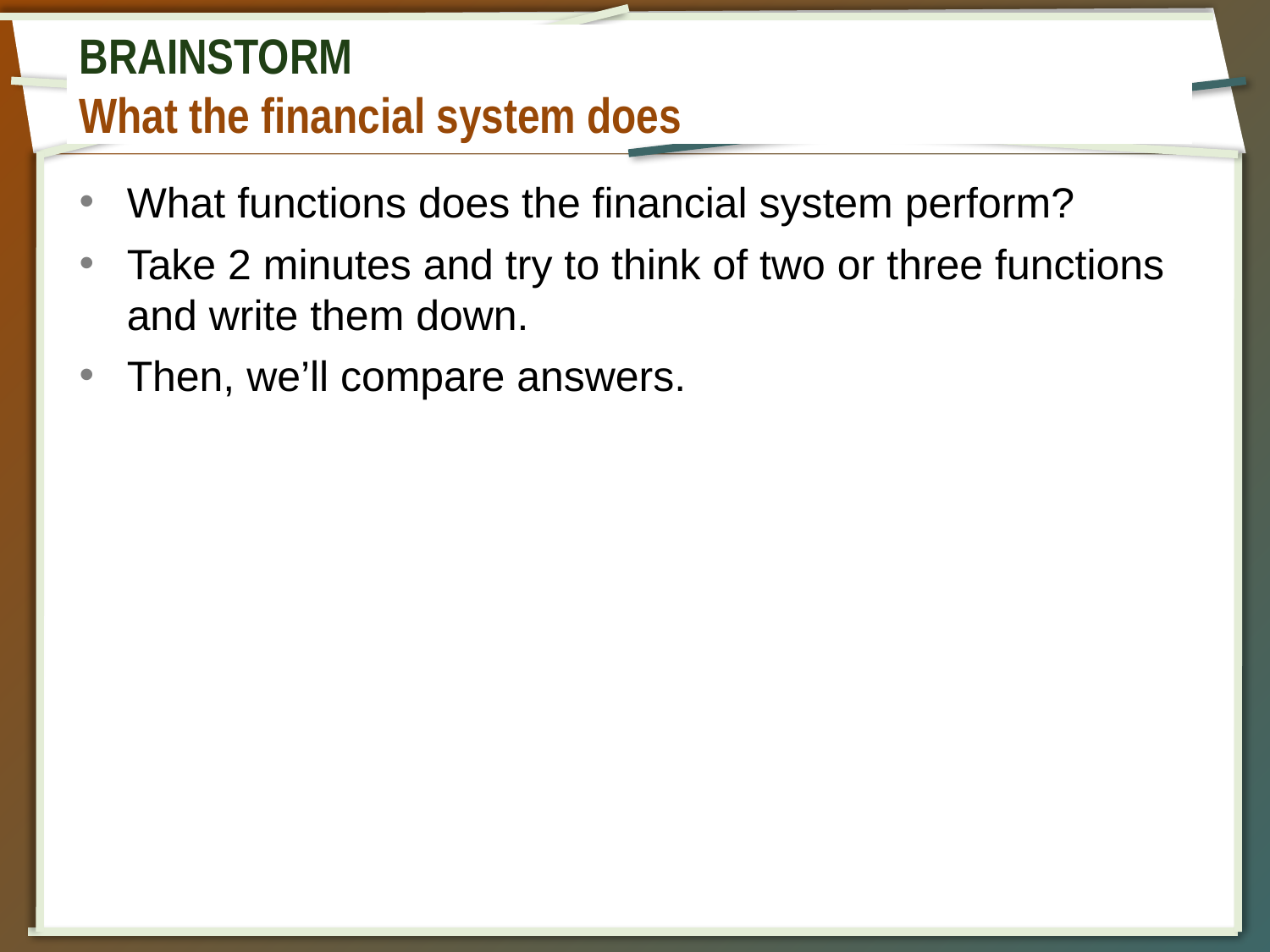

# BRAINSTORM What the financial system does
What functions does the financial system perform?
Take 2 minutes and try to think of two or three functions and write them down.
Then, we’ll compare answers.